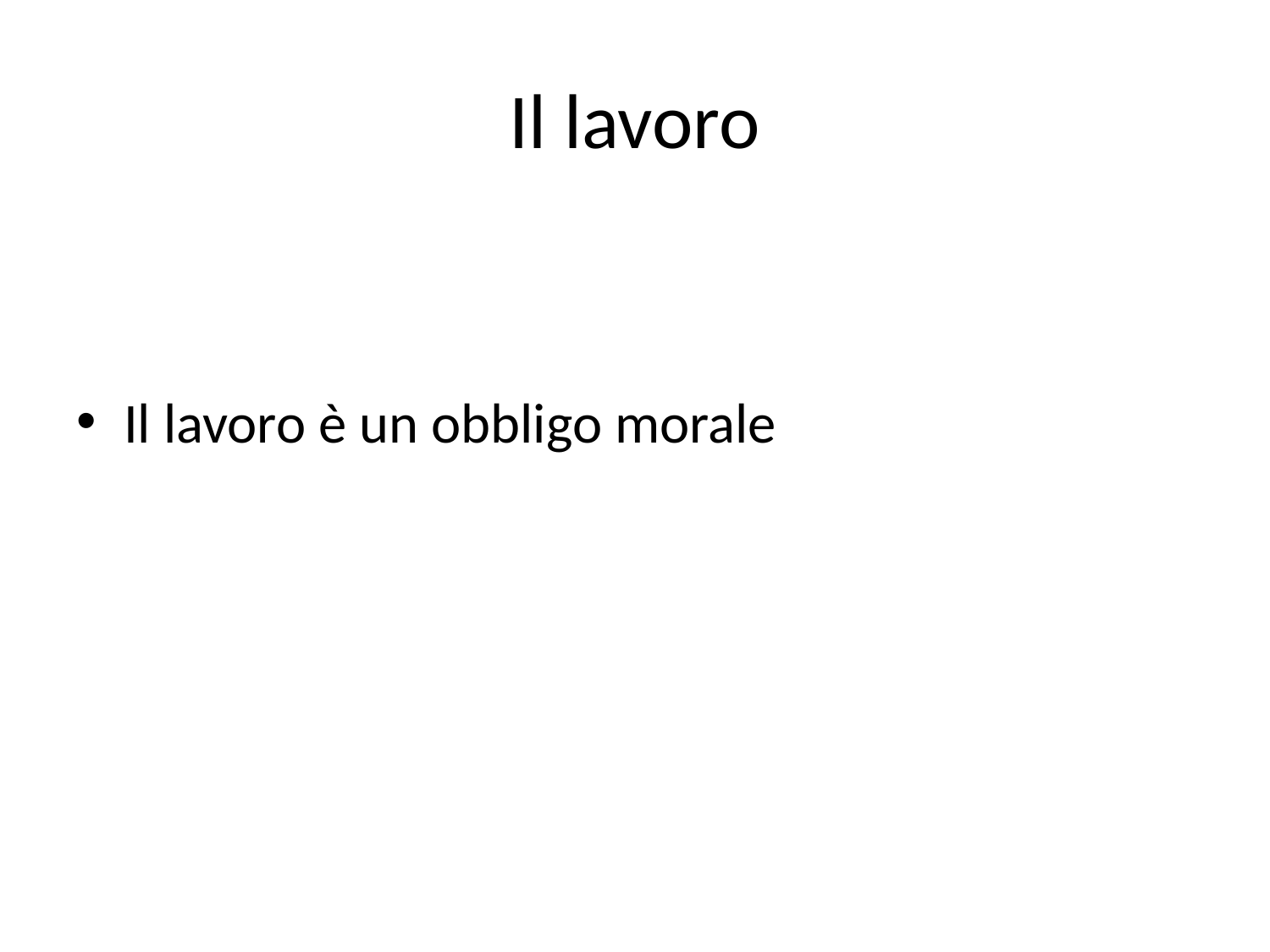

# Il lavoro

Il lavoro è un obbligo morale